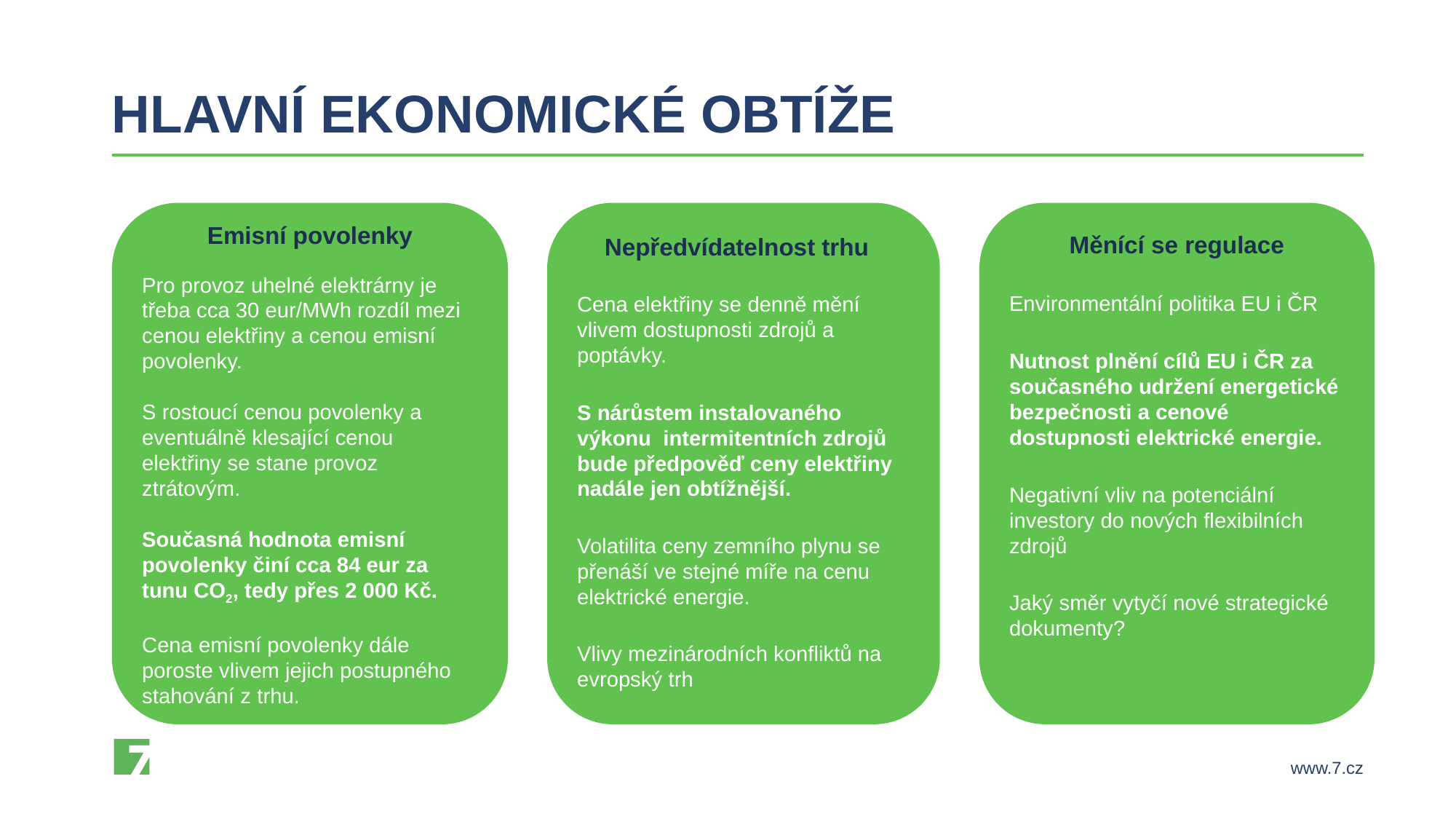

Hlavní ekonomické obtíže

Nepředvídatelnost trhu
Cena elektřiny se denně mění vlivem dostupnosti zdrojů a poptávky.

S nárůstem instalovaného výkonu  intermitentních zdrojů bude předpověď ceny elektřiny nadále jen obtížnější.

Volatilita ceny zemního plynu se přenáší ve stejné míře na cenu elektrické energie.

Vlivy mezinárodních konfliktů na evropský trh

Měnící se regulace
Environmentální politika EU i ČR
Nutnost plnění cílů EU i ČR za současného udržení energetické bezpečnosti a cenové dostupnosti elektrické energie.
Negativní vliv na potenciální investory do nových flexibilních zdrojů
Jaký směr vytyčí nové strategické dokumenty?

Emisní povolenky
Pro provoz uhelné elektrárny je třeba cca 30 eur/MWh rozdíl mezi cenou elektřiny a cenou emisní povolenky.

S rostoucí cenou povolenky a eventuálně klesající cenou elektřiny se stane provoz ztrátovým.

Současná hodnota emisní
povolenky činí cca 84 eur za tunu CO2, tedy přes 2 000 Kč.

Cena emisní povolenky dále poroste vlivem jejich postupného stahování z trhu.